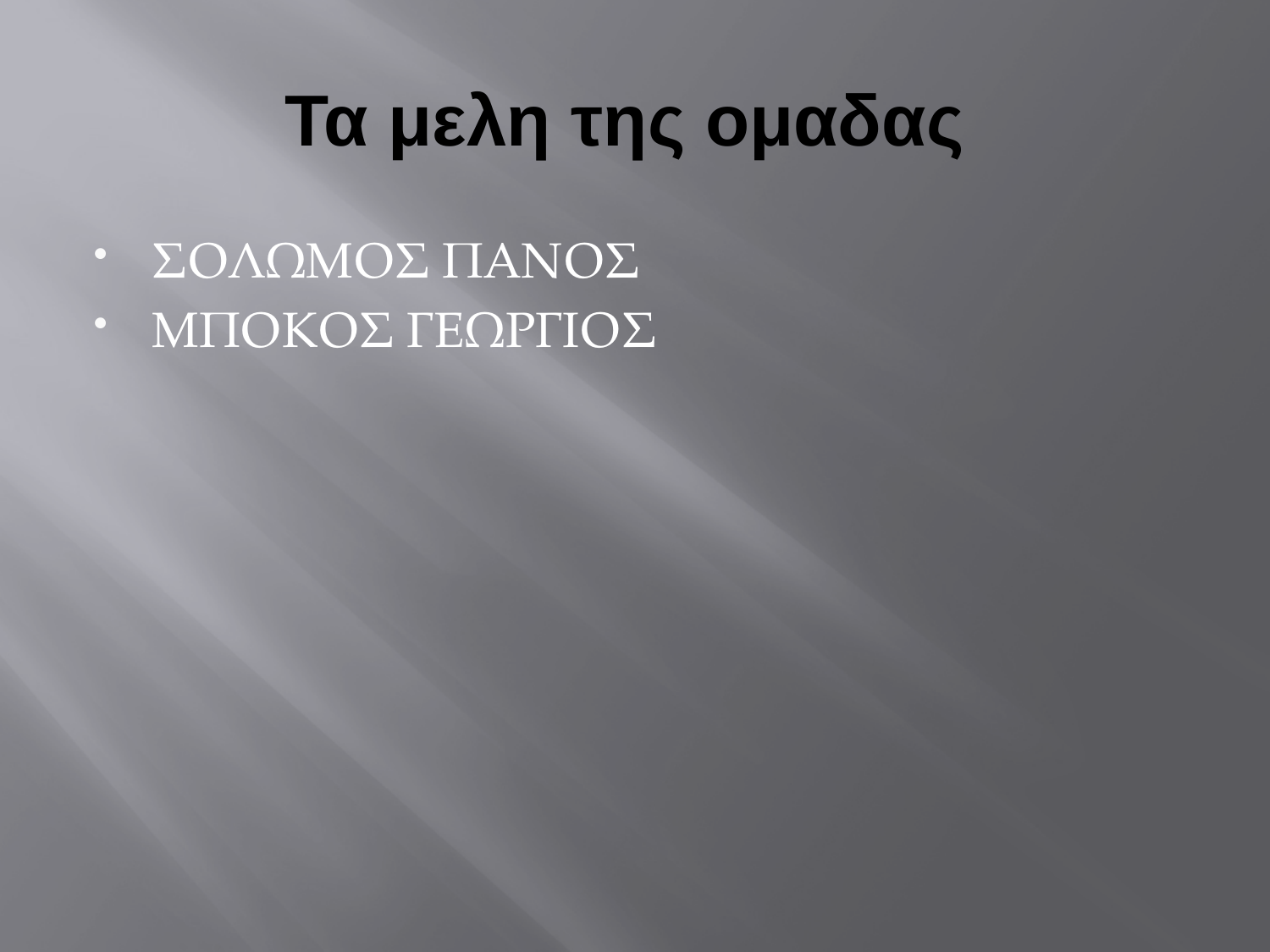

# Τα μελη της ομαδας
ΣΟΛΩΜΟΣ ΠΑΝΟΣ
ΜΠΟΚΟΣ ΓΕΩΡΓΙΟΣ